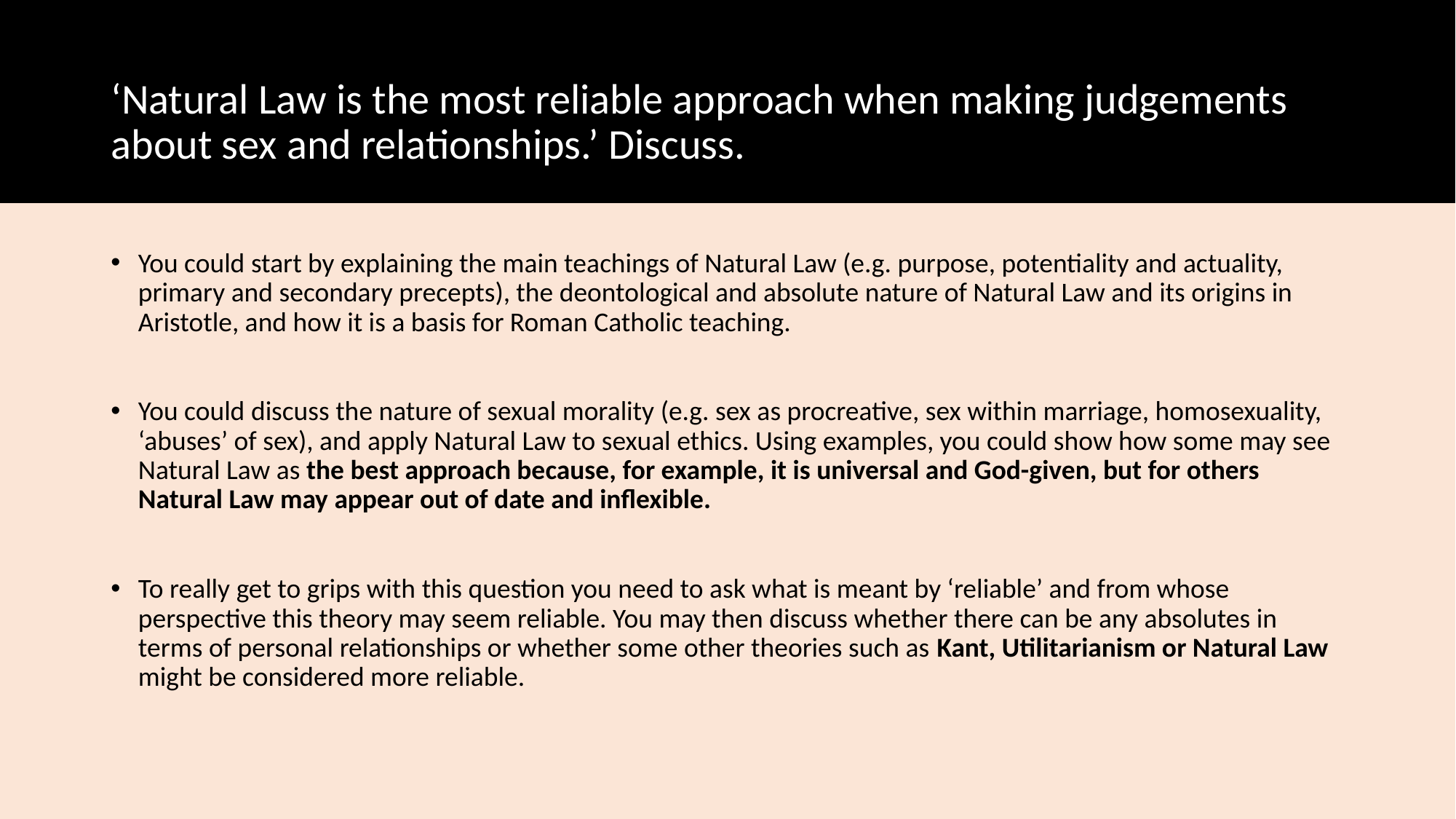

# ‘Natural Law is the most reliable approach when making judgements about sex and relationships.’ Discuss.
You could start by explaining the main teachings of Natural Law (e.g. purpose, potentiality and actuality, primary and secondary precepts), the deontological and absolute nature of Natural Law and its origins in Aristotle, and how it is a basis for Roman Catholic teaching.

You could discuss the nature of sexual morality (e.g. sex as procreative, sex within marriage, homosexuality, ‘abuses’ of sex), and apply Natural Law to sexual ethics. Using examples, you could show how some may see Natural Law as the best approach because, for example, it is universal and God-given, but for others Natural Law may appear out of date and inflexible.

To really get to grips with this question you need to ask what is meant by ‘reliable’ and from whose perspective this theory may seem reliable. You may then discuss whether there can be any absolutes in terms of personal relationships or whether some other theories such as Kant, Utilitarianism or Natural Law might be considered more reliable.